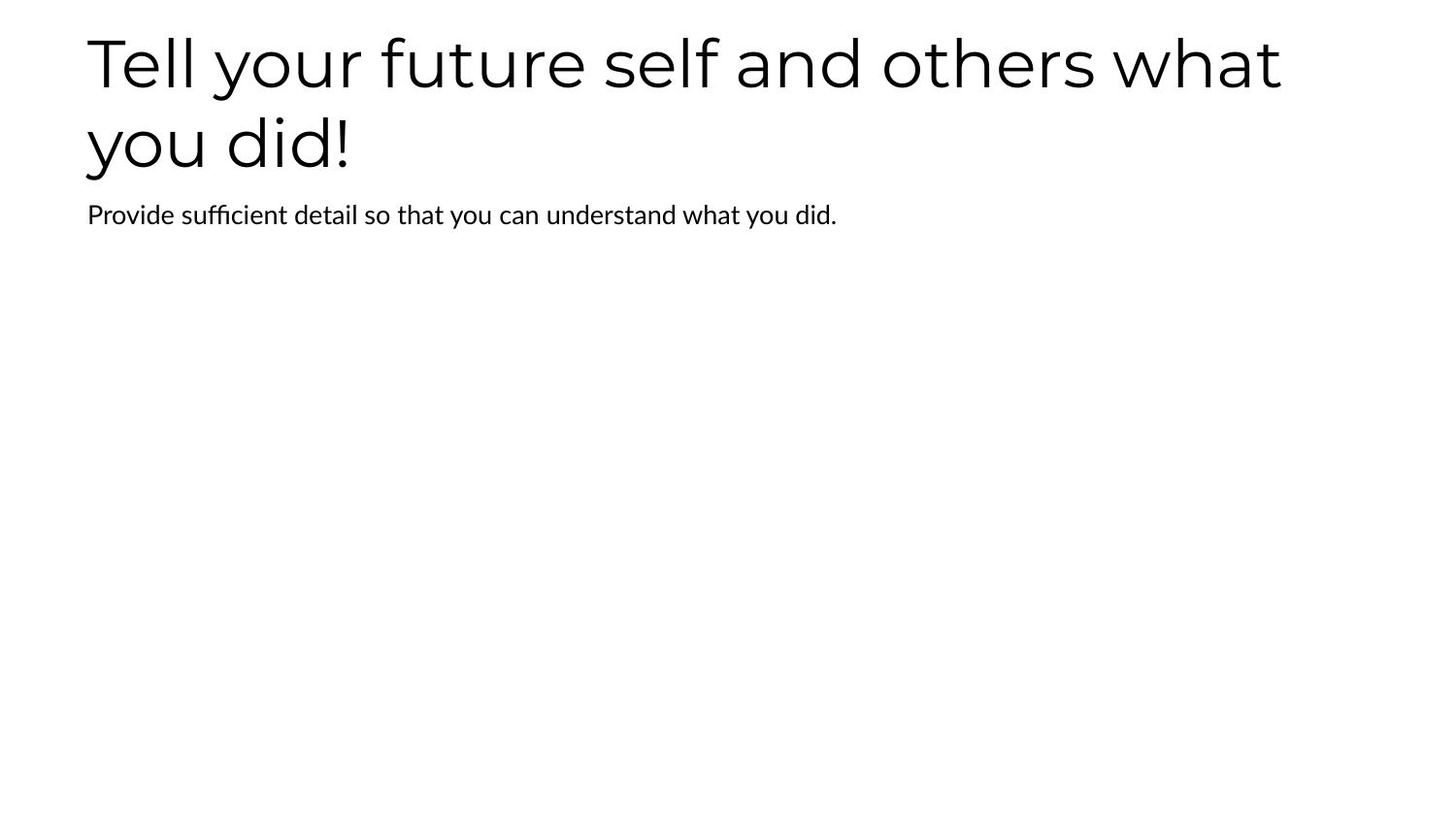

# Tell your future self and others what you did!
Provide sufficient detail so that you can understand what you did.